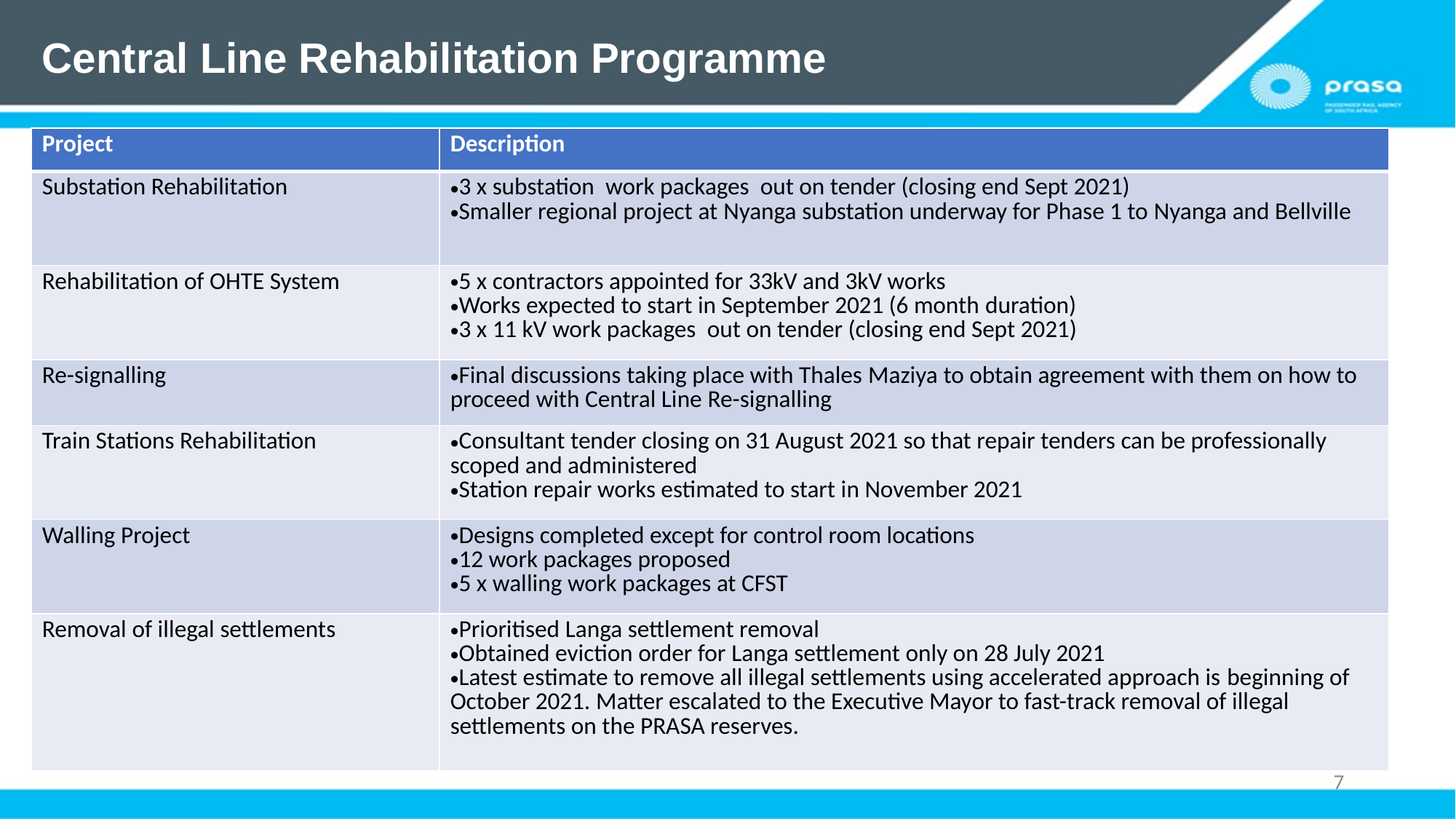

# Central Line Rehabilitation Programme
| Project | Description |
| --- | --- |
| Substation Rehabilitation | 3 x substation  work packages  out on tender (closing end Sept 2021)​ Smaller regional project at Nyanga substation underway for Phase 1 to Nyanga and Bellville​ |
| Rehabilitation of OHTE System | 5 x contractors appointed for 33kV and 3kV works​ Works expected to start in September 2021 (6 month duration)​ 3 x 11 kV work packages  out on tender (closing end Sept 2021)​ |
| Re-signalling | Final discussions taking place with Thales Maziya to obtain agreement with them on how to proceed with Central Line Re-signalling​ |
| Train Stations Rehabilitation | Consultant tender closing on 31 August 2021 so that repair tenders can be professionally scoped and administered​ Station repair works estimated to start in November 2021 |
| Walling Project | Designs completed except for control room locations​ 12 work packages proposed​ 5 x walling work packages at CFST |
| Removal of illegal settlements | Prioritised Langa settlement removal​ Obtained eviction order for Langa settlement only on 28 July 2021​ Latest estimate to remove all illegal settlements using accelerated approach is beginning of October 2021. Matter escalated to the Executive Mayor to fast-track removal of illegal settlements on the PRASA reserves. |

7